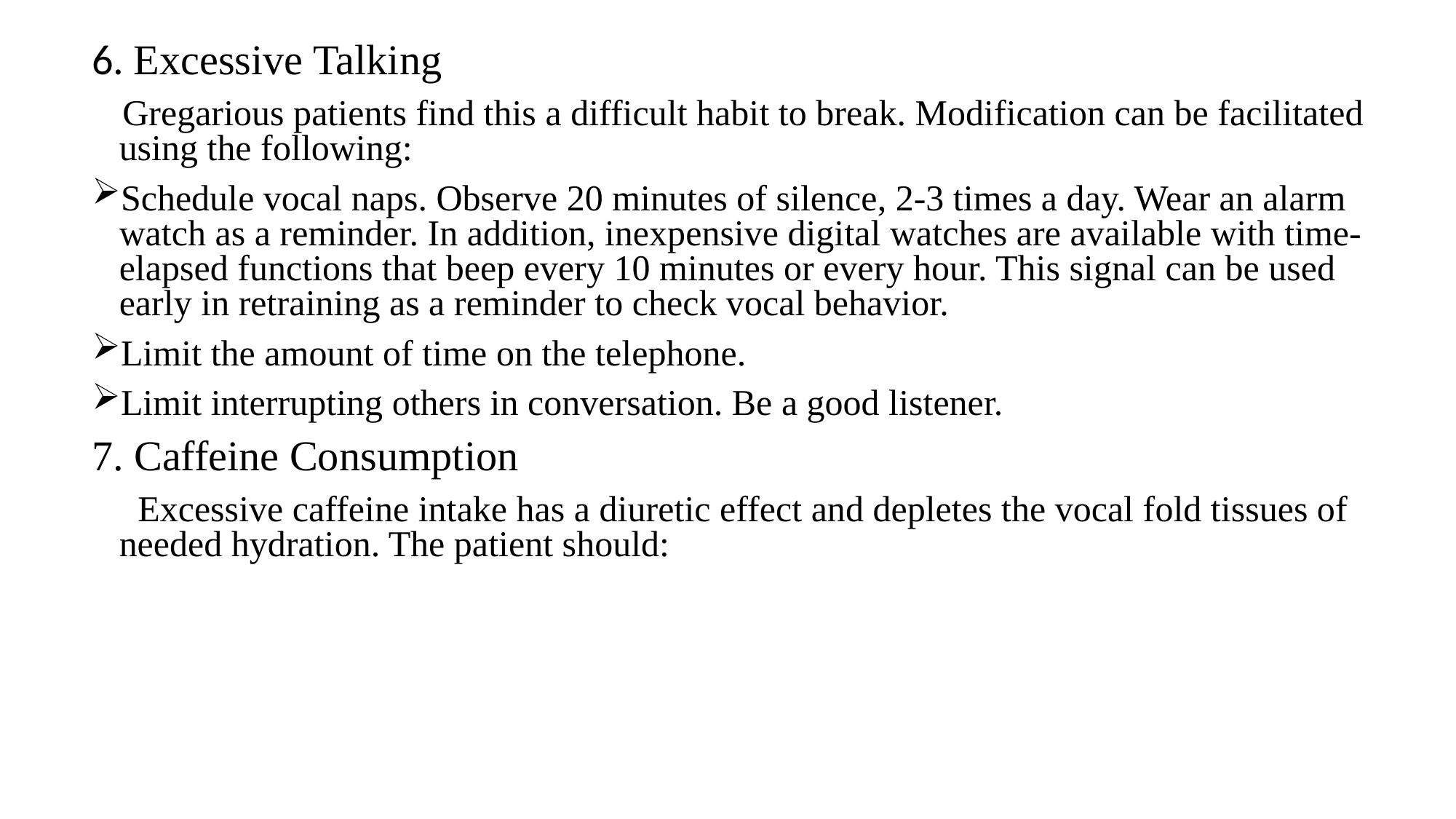

6. Excessive Talking
    Gregarious patients find this a difficult habit to break. Modification can be facilitated using the following:
Schedule vocal naps. Observe 20 minutes of silence, 2-3 times a day. Wear an alarm watch as a reminder. In addition, inexpensive digital watches are available with time-elapsed functions that beep every 10 minutes or every hour. This signal can be used early in retraining as a reminder to check vocal behavior.
Limit the amount of time on the telephone.
Limit interrupting others in conversation. Be a good listener.
7. Caffeine Consumption
      Excessive caffeine intake has a diuretic effect and depletes the vocal fold tissues of needed hydration. The patient should: